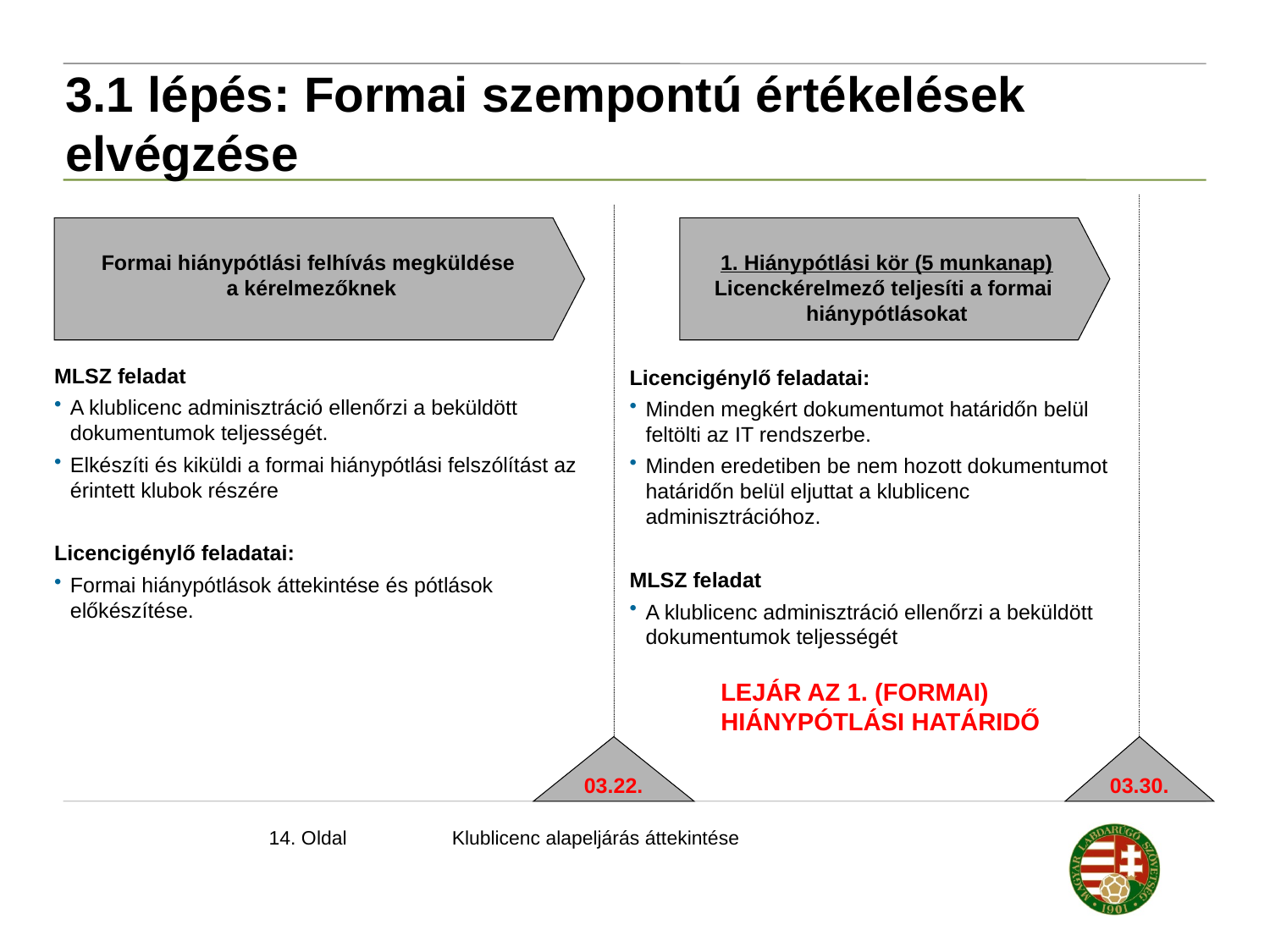

3.1 lépés: Formai szempontú értékelések elvégzése

03.22.

Formai hiánypótlási felhívás megküldése
a kérelmezőknek
MLSZ feladat
A klublicenc adminisztráció ellenőrzi a beküldött dokumentumok teljességét.
Elkészíti és kiküldi a formai hiánypótlási felszólítást az érintett klubok részére

Licencigénylő feladatai:
Formai hiánypótlások áttekintése és pótlások előkészítése.

1. Hiánypótlási kör (5 munkanap)
Licenckérelmező teljesíti a formai
hiánypótlásokat

Licencigénylő feladatai:
Minden megkért dokumentumot határidőn belül feltölti az IT rendszerbe.
Minden eredetiben be nem hozott dokumentumot határidőn belül eljuttat a klublicenc adminisztrációhoz.

MLSZ feladat
A klublicenc adminisztráció ellenőrzi a beküldött dokumentumok teljességét

LEJÁR AZ 1. (FORMAI) HIÁNYPÓTLÁSI HATÁRIDŐ

03.30.